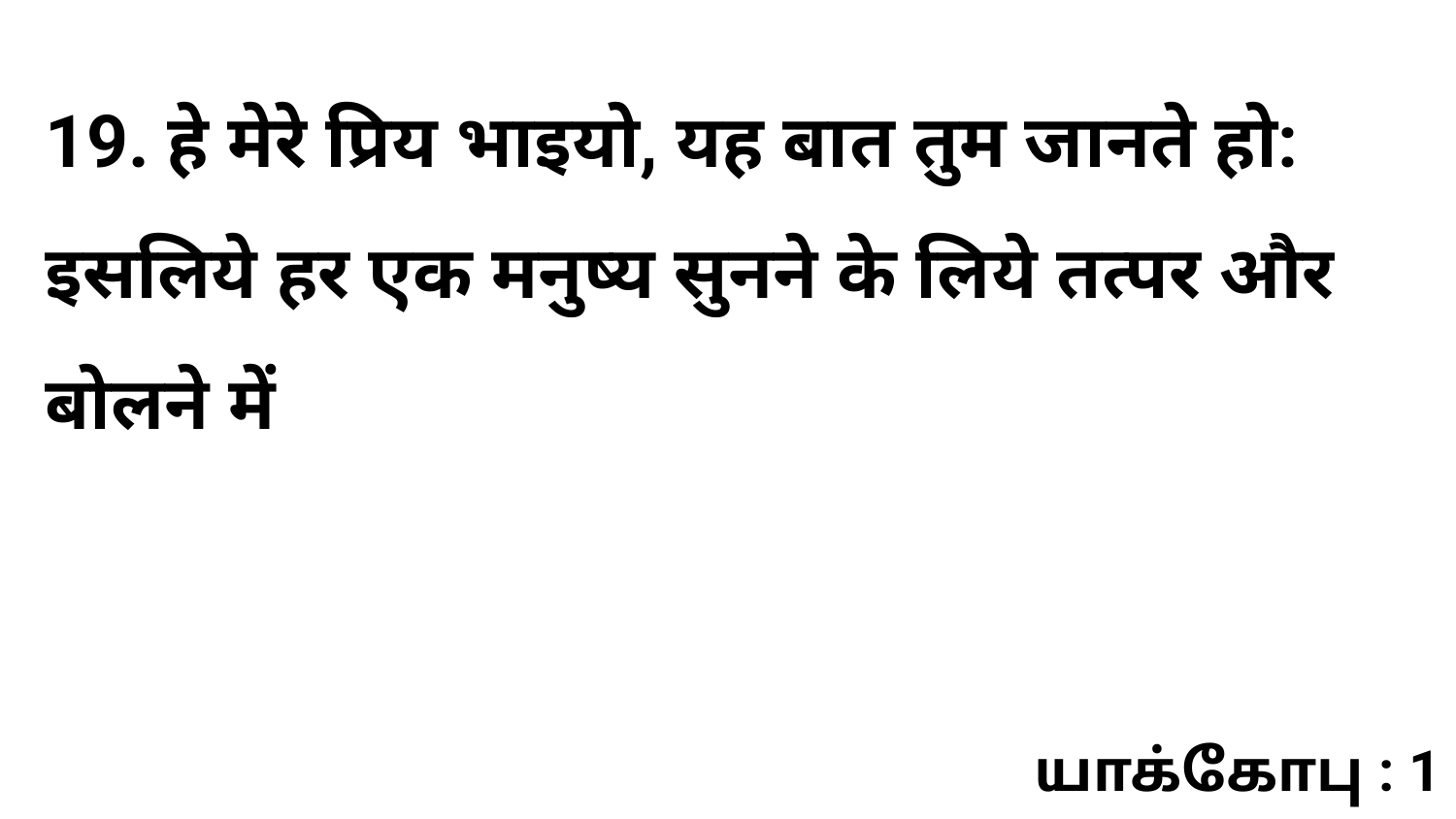

19. हे मेरे प्रिय भाइयो, यह बात तुम जानते हो: इसलिये हर एक मनुष्य सुनने के लिये तत्पर और बोलने में
யாக்கோபு : 1